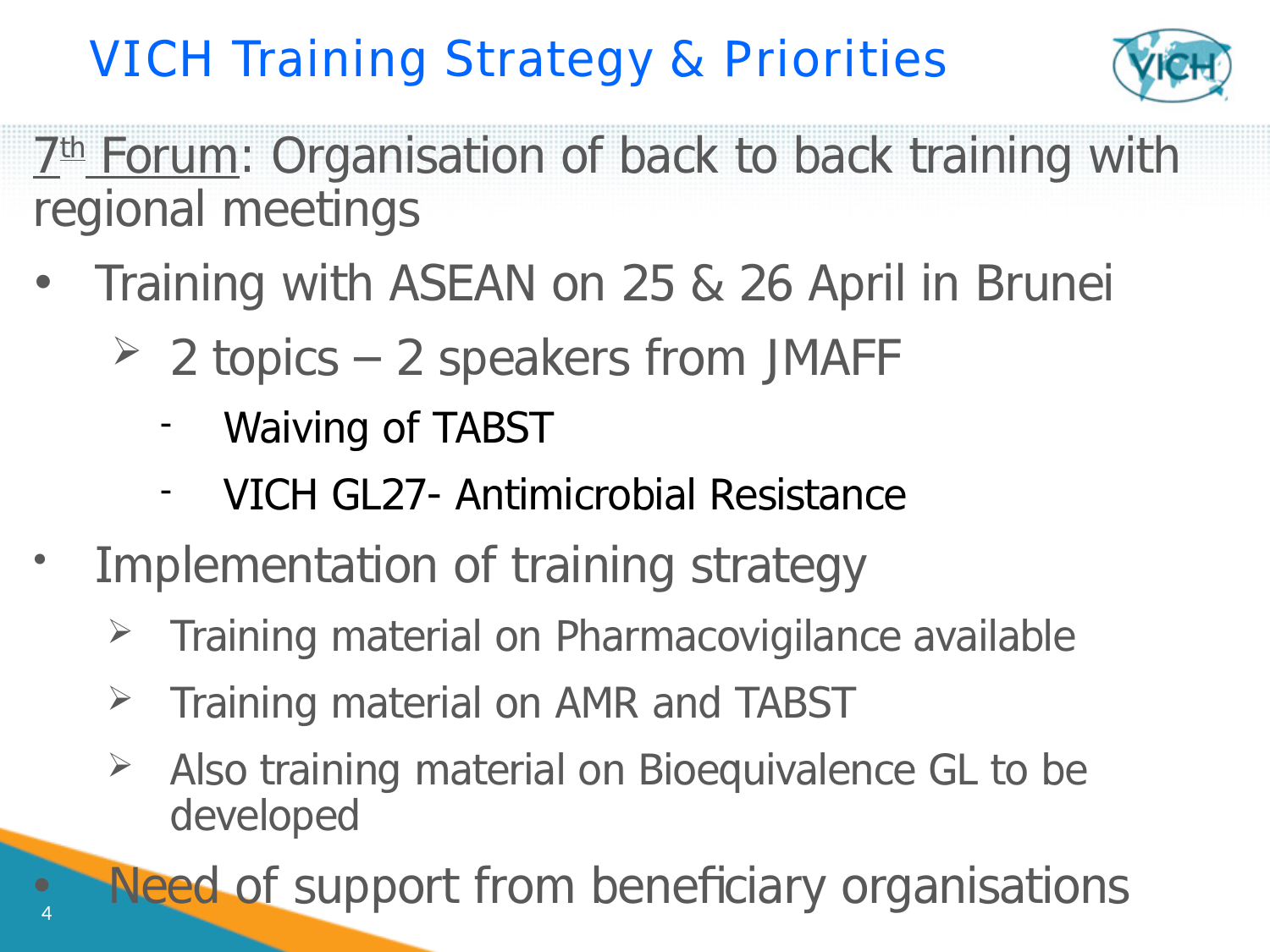

VICH Training Strategy & Priorities
7th Forum: Organisation of back to back training with regional meetings
Training with ASEAN on 25 & 26 April in Brunei
2 topics – 2 speakers from JMAFF
Waiving of TABST
VICH GL27- Antimicrobial Resistance
Implementation of training strategy
Training material on Pharmacovigilance available
Training material on AMR and TABST
Also training material on Bioequivalence GL to be developed
Need of support from beneficiary organisations